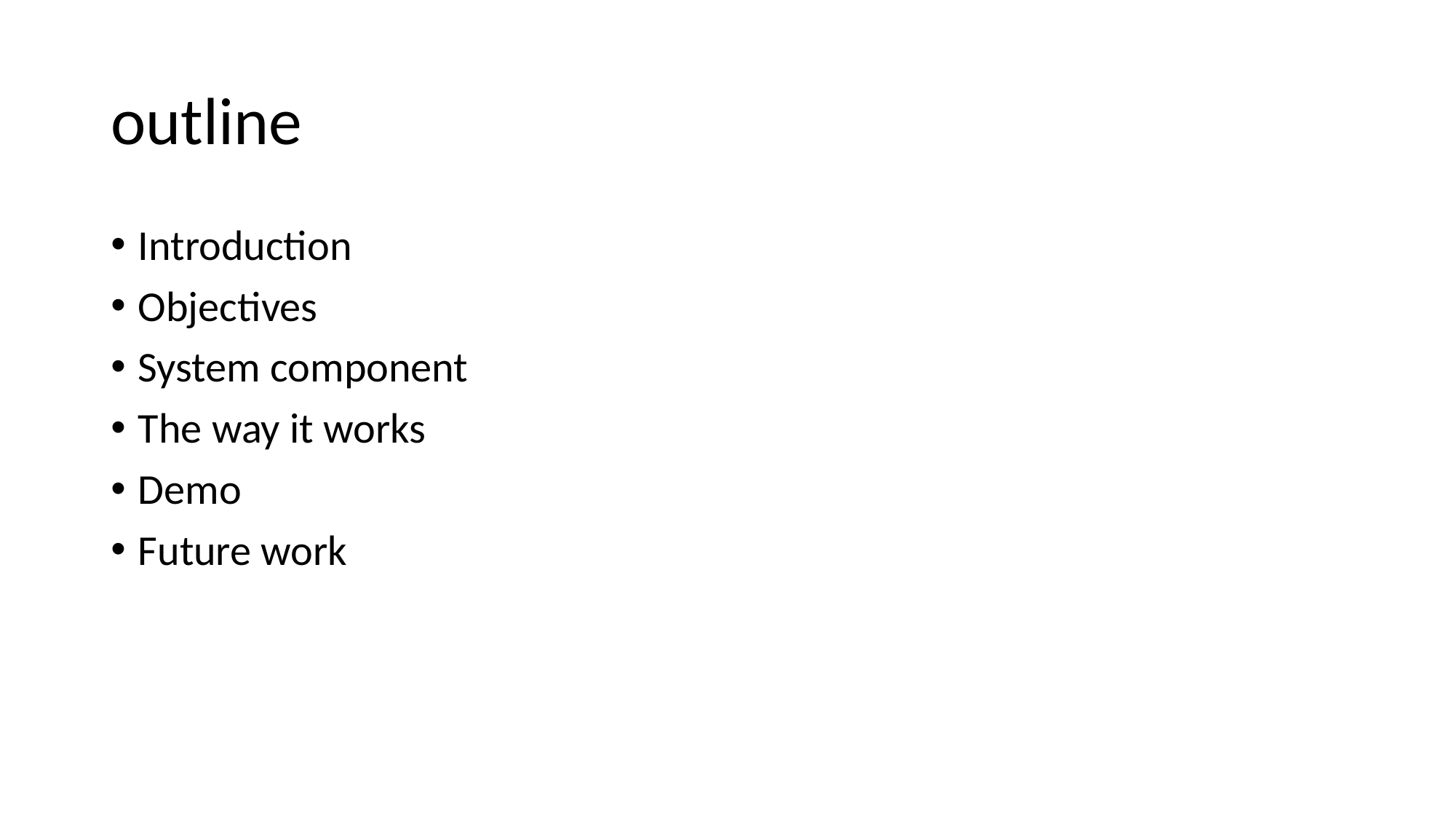

# outline
Introduction
Objectives
System component
The way it works
Demo
Future work